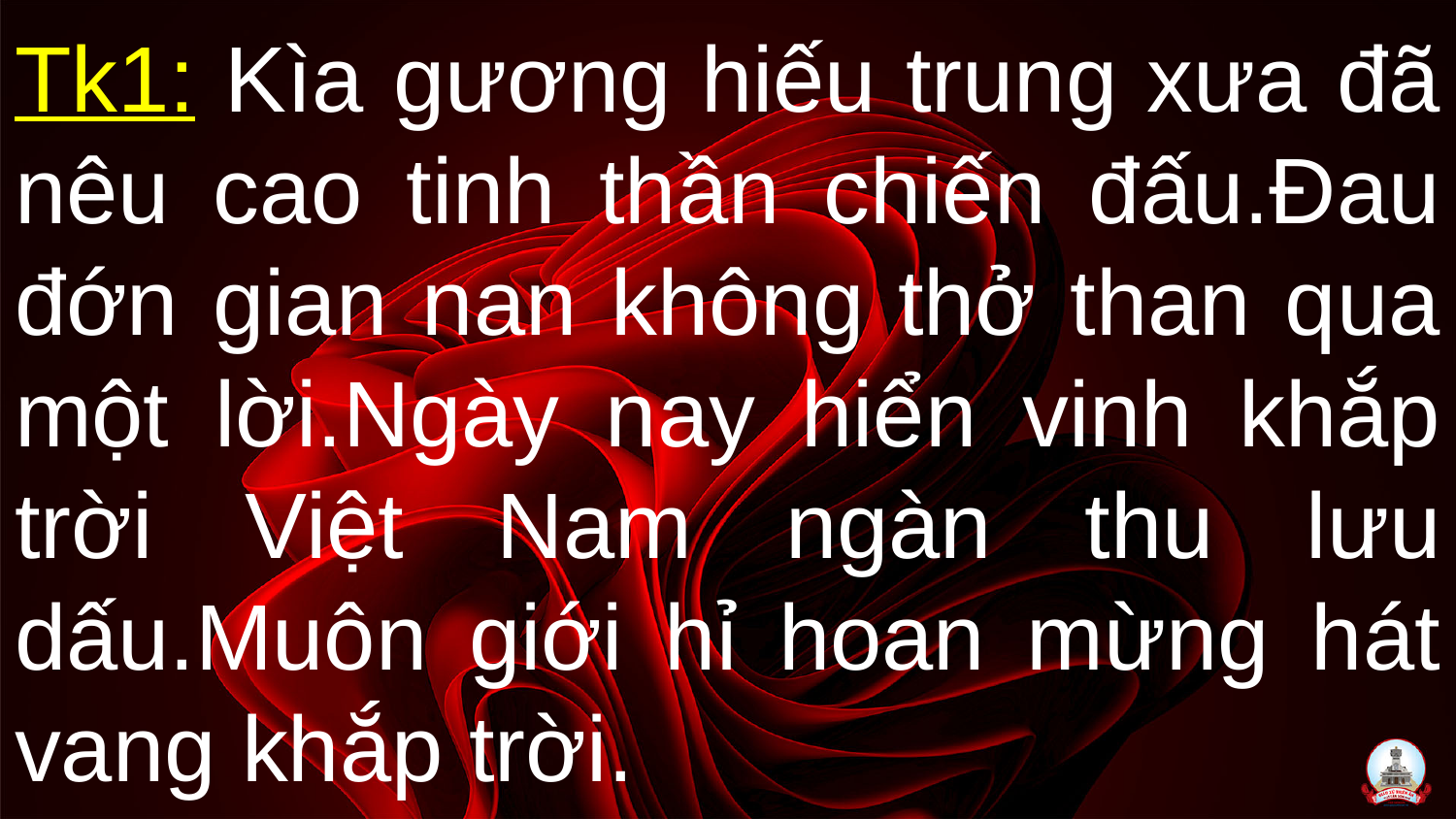

# Tk1: Kìa gương hiếu trung xưa đã nêu cao tinh thần chiến đấu.Đau đớn gian nan không thở than qua một lời.Ngày nay hiển vinh khắp trời Việt Nam ngàn thu lưu dấu.Muôn giới hỉ hoan mừng hát vang khắp trời.